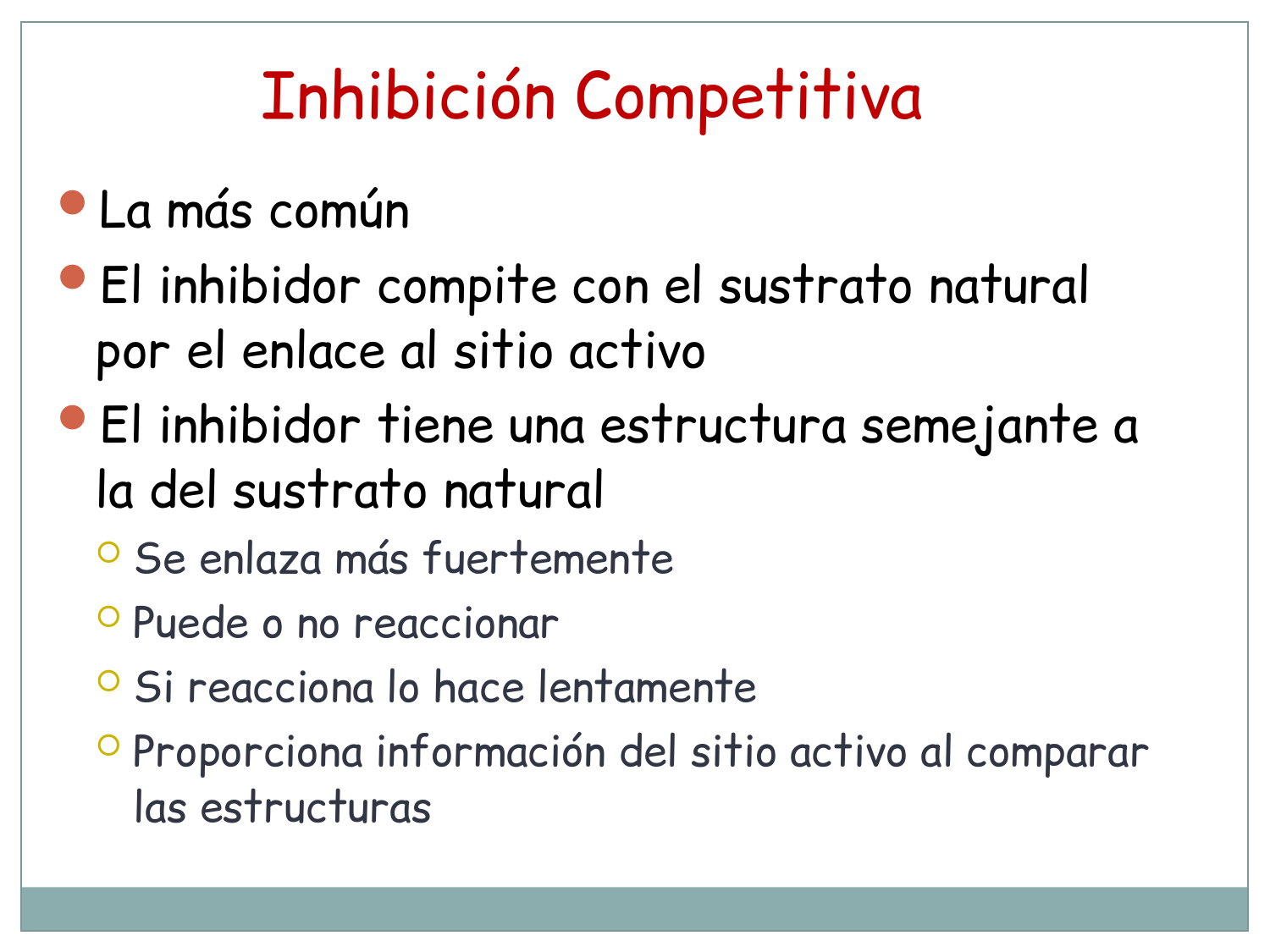

Inhibición Competitiva
La más común
El inhibidor compite con el sustrato natural por el enlace al sitio activo
El inhibidor tiene una estructura semejante a la del sustrato natural
Se enlaza más fuertemente
Puede o no reaccionar
Si reacciona lo hace lentamente
Proporciona información del sitio activo al comparar las estructuras